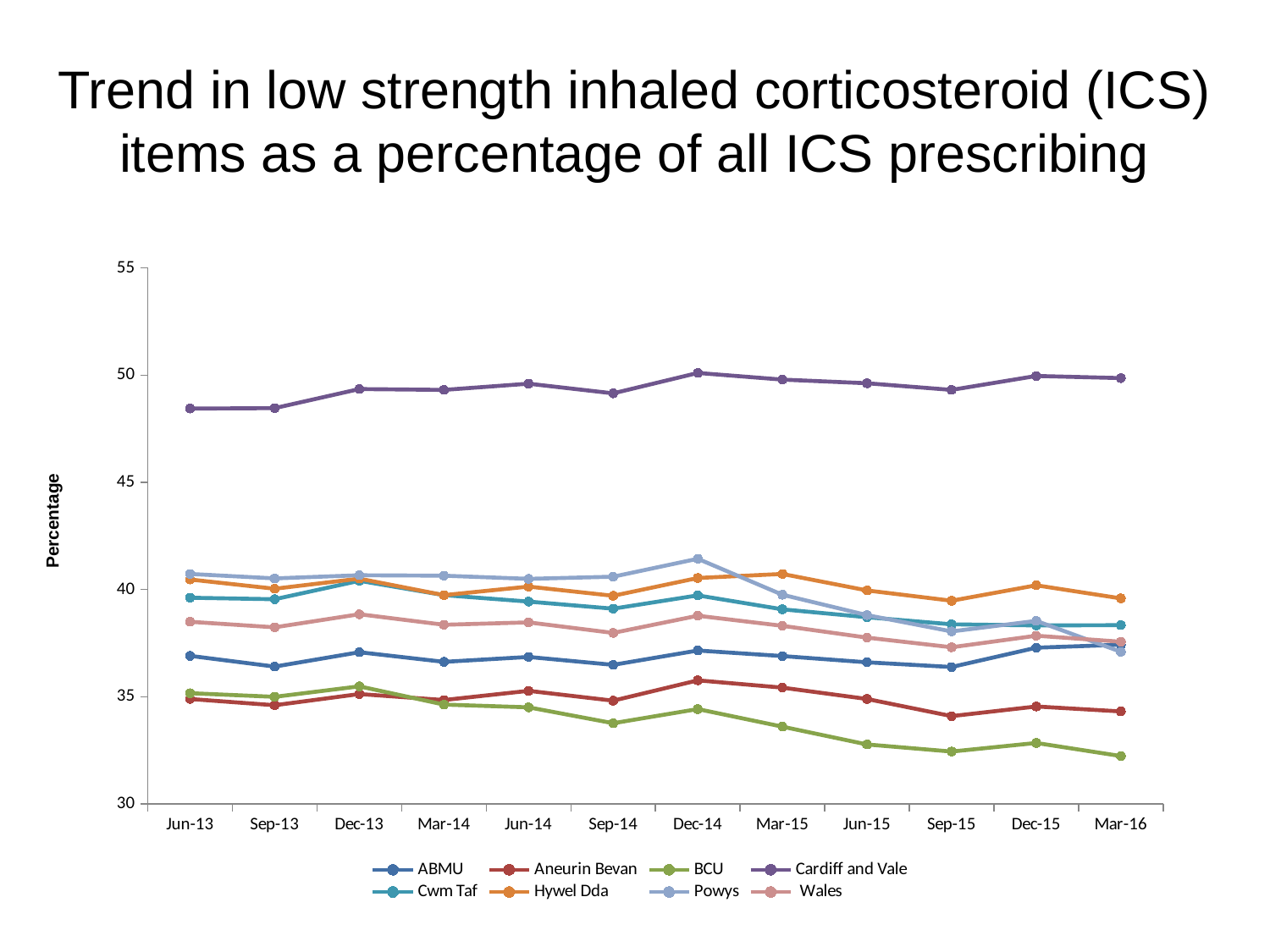

# Trend in low strength inhaled corticosteroid (ICS) items as a percentage of all ICS prescribing
Percentage

### Chart

| Category | ABMU | Aneurin Bevan | BCU | Cardiff and Vale | Cwm Taf | Hywel Dda | Powys |  Wales |
|---|---|---|---|---|---|---|---|---|
| 41426 | 36.910000000000004 | 34.9 | 35.17 | 48.44 | 39.62000000000001 | 40.47 | 40.73000000000001 | 38.5 |
| 41518 | 36.410000000000004 | 34.61 | 35.0 | 48.46 | 39.550000000000004 | 40.04 | 40.52 | 38.24 |
| 41609 | 37.08 | 35.13 | 35.49 | 49.349999999999994 | 40.410000000000004 | 40.51 | 40.67 | 38.849999999999994 |
| 41699 | 36.63 | 34.849999999999994 | 34.64 | 49.309999999999995 | 39.74 | 39.74 | 40.65 | 38.36 |
| 41791 | 36.86 | 35.28 | 34.51 | 49.6 | 39.44 | 40.14 | 40.5 | 38.47 |
| 41883 | 36.49 | 34.82 | 33.77 | 49.15 | 39.11 | 39.71 | 40.6 | 37.980000000000004 |
| 41974 | 37.16000000000001 | 35.77 | 34.43 | 50.1 | 39.73000000000001 | 40.54 | 41.44 | 38.78 |
| 42064 | 36.9 | 35.43 | 33.61 | 49.79000000000001 | 39.08 | 40.73000000000001 | 39.76000000000001 | 38.309999999999995 |
| 42156 | 36.61 | 34.9 | 32.78 | 49.62000000000001 | 38.71 | 39.96 | 38.809999999999995 | 37.76000000000001 |
| 42248 | 36.39 | 34.1 | 32.449999999999996 | 49.309999999999995 | 38.379999999999995 | 39.480000000000004 | 38.050000000000004 | 37.309999999999995 |
| 42339 | 37.29000000000001 | 34.550000000000004 | 32.849999999999994 | 49.96 | 38.33 | 40.2 | 38.54 | 37.849999999999994 |
| 42430 | 37.43 | 34.32 | 32.24 | 49.86 | 38.339999999999996 | 39.59 | 37.1 | 37.57 |